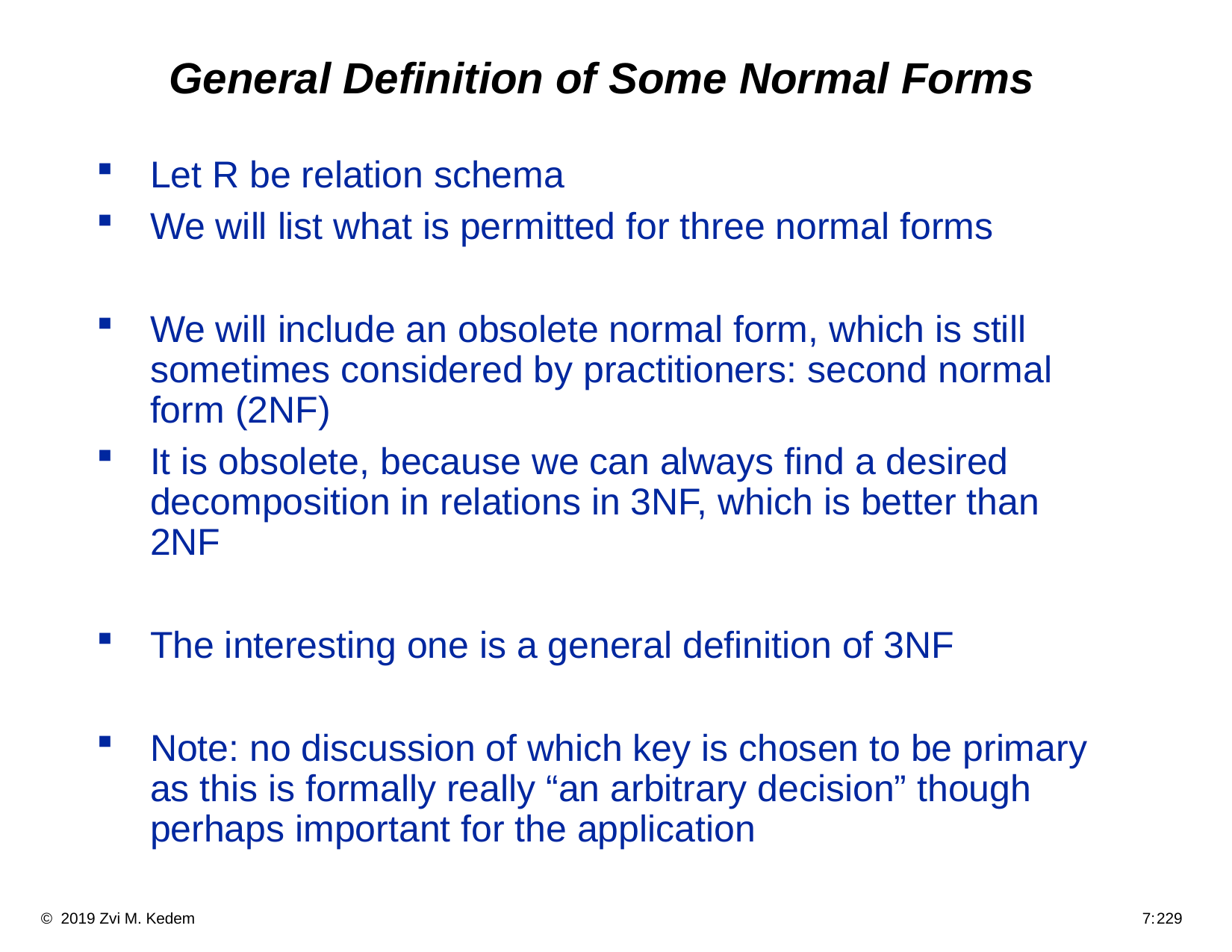

# General Definition of Some Normal Forms
Let R be relation schema
We will list what is permitted for three normal forms

We will include an obsolete normal form, which is still sometimes considered by practitioners: second normal form (2NF)
It is obsolete, because we can always find a desired decomposition in relations in 3NF, which is better than 2NF

The interesting one is a general definition of 3NF

Note: no discussion of which key is chosen to be primary as this is formally really “an arbitrary decision” though perhaps important for the application